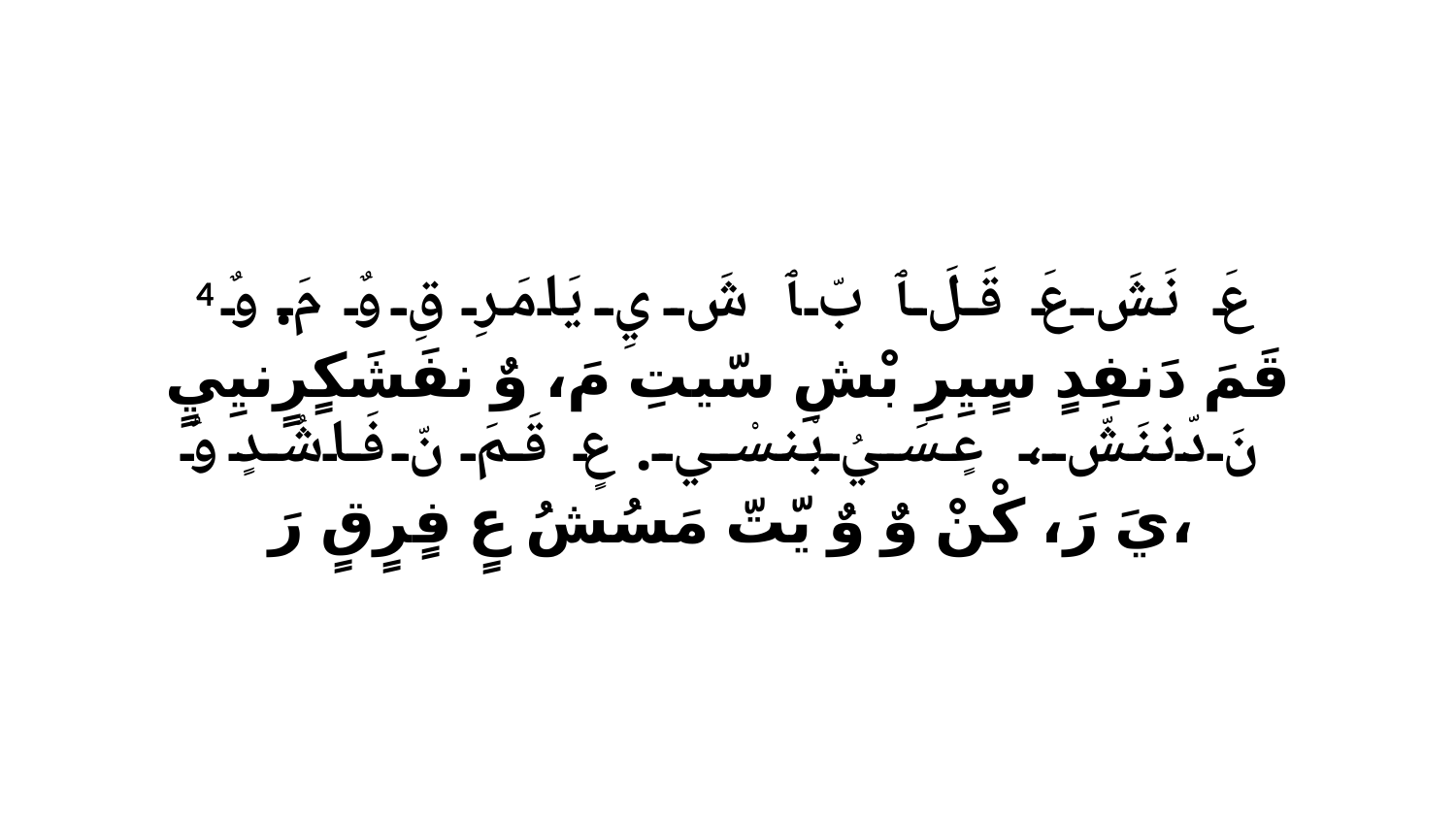

4 عَ نَشَ عَ قَلَ ﭑ بّ ﭑ شَ يِ يَامَرِ قِ وٌ مَ. وٌ قَمَ دَنفِدٍ سٍيِرِ بْشِ سّيتِ مَ، وٌ نفَشَكٍرٍنيِيٍ نَ دّننَشّ، عٍسَيُ بْنسْي. عٍ قَمَ نّ فَاشُدٍ وٌ يَ رَ، كْنْ وٌ وٌ يّتّ مَسُشُ عٍ فٍرٍقٍ رَ،